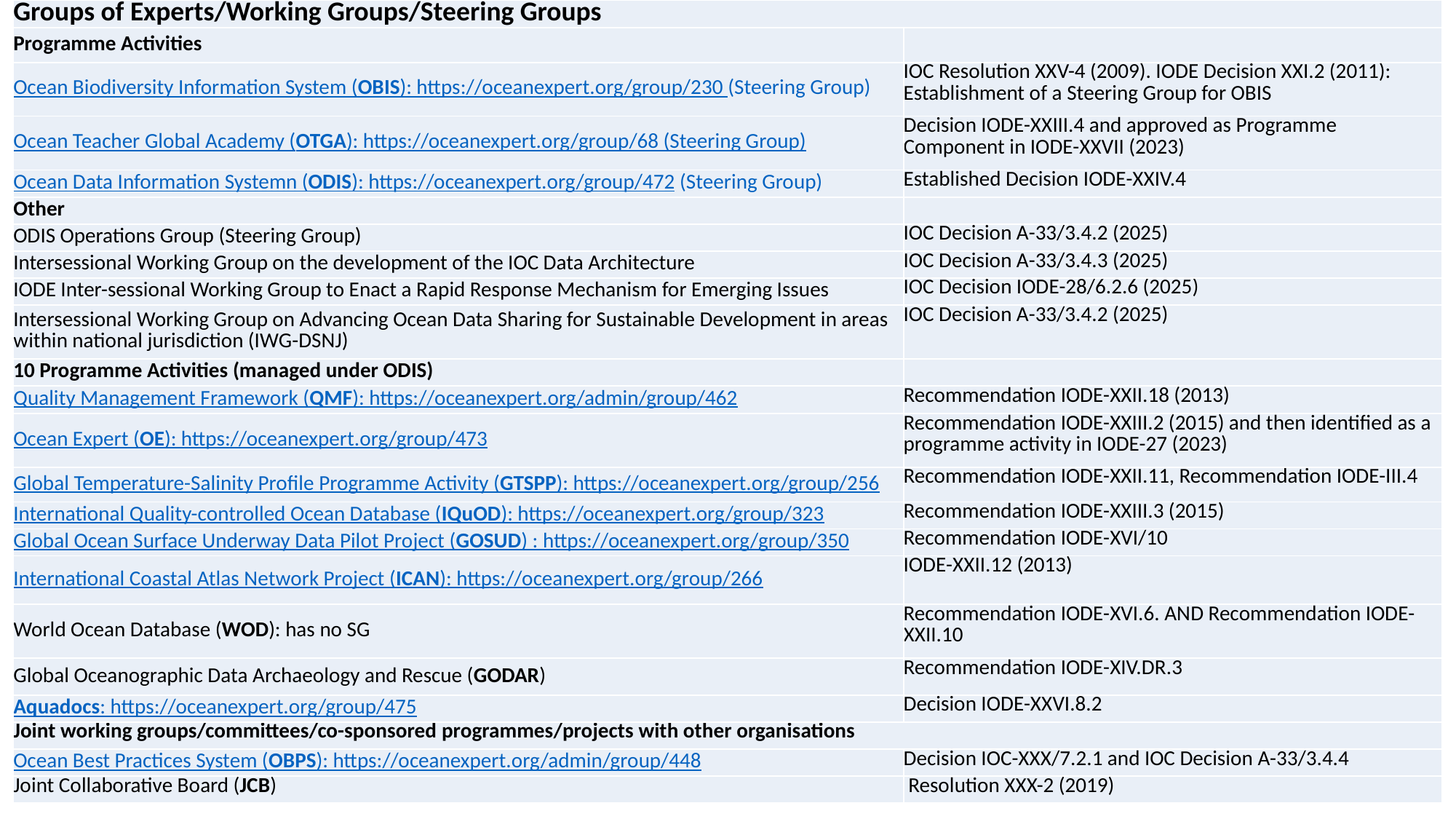

| Groups of Experts/Working Groups/Steering Groups |  |
| --- | --- |
| Programme Activities |  |
| Ocean Biodiversity Information System (OBIS): https://oceanexpert.org/group/230 (Steering Group) | IOC Resolution XXV-4 (2009). IODE Decision XXI.2 (2011): Establishment of a Steering Group for OBIS |
| Ocean Teacher Global Academy (OTGA): https://oceanexpert.org/group/68 (Steering Group) | Decision IODE-XXIII.4 and approved as Programme Component in IODE-XXVII (2023) |
| Ocean Data Information Systemn (ODIS): https://oceanexpert.org/group/472 (Steering Group) | Established Decision IODE-XXIV.4 |
| Other |  |
| ODIS Operations Group (Steering Group) | IOC Decision A-33/3.4.2 (2025) |
| Intersessional Working Group on the development of the IOC Data Architecture | IOC Decision A-33/3.4.3 (2025) |
| IODE Inter-sessional Working Group to Enact a Rapid Response Mechanism for Emerging Issues | IOC Decision IODE-28/6.2.6 (2025) |
| Intersessional Working Group on Advancing Ocean Data Sharing for Sustainable Development in areas within national jurisdiction (IWG-DSNJ) | IOC Decision A-33/3.4.2 (2025) |
| 10 Programme Activities (managed under ODIS) |  |
| Quality Management Framework (QMF): https://oceanexpert.org/admin/group/462 | Recommendation IODE-XXII.18 (2013) |
| Ocean Expert (OE): https://oceanexpert.org/group/473 | Recommendation IODE-XXIII.2 (2015) and then identified as a programme activity in IODE-27 (2023) |
| Global Temperature-Salinity Profile Programme Activity (GTSPP): https://oceanexpert.org/group/256 | Recommendation IODE-XXII.11, Recommendation IODE-III.4 |
| International Quality-controlled Ocean Database (IQuOD): https://oceanexpert.org/group/323 | Recommendation IODE-XXIII.3 (2015) |
| Global Ocean Surface Underway Data Pilot Project (GOSUD) : https://oceanexpert.org/group/350 | Recommendation IODE-XVI/10 |
| International Coastal Atlas Network Project (ICAN): https://oceanexpert.org/group/266 | IODE-XXII.12 (2013) |
| World Ocean Database (WOD): has no SG | Recommendation IODE-XVI.6. AND Recommendation IODE-XXII.10 |
| Global Oceanographic Data Archaeology and Rescue (GODAR) | Recommendation IODE-XIV.DR.3 |
| Aquadocs: https://oceanexpert.org/group/475 | Decision IODE-XXVI.8.2 |
| Joint working groups/committees/co-sponsored programmes/projects with other organisations |  |
| Ocean Best Practices System (OBPS): https://oceanexpert.org/admin/group/448 | Decision IOC-XXX/7.2.1 and IOC Decision A-33/3.4.4 |
| Joint Collaborative Board (JCB) | Resolution XXX-2 (2019) |